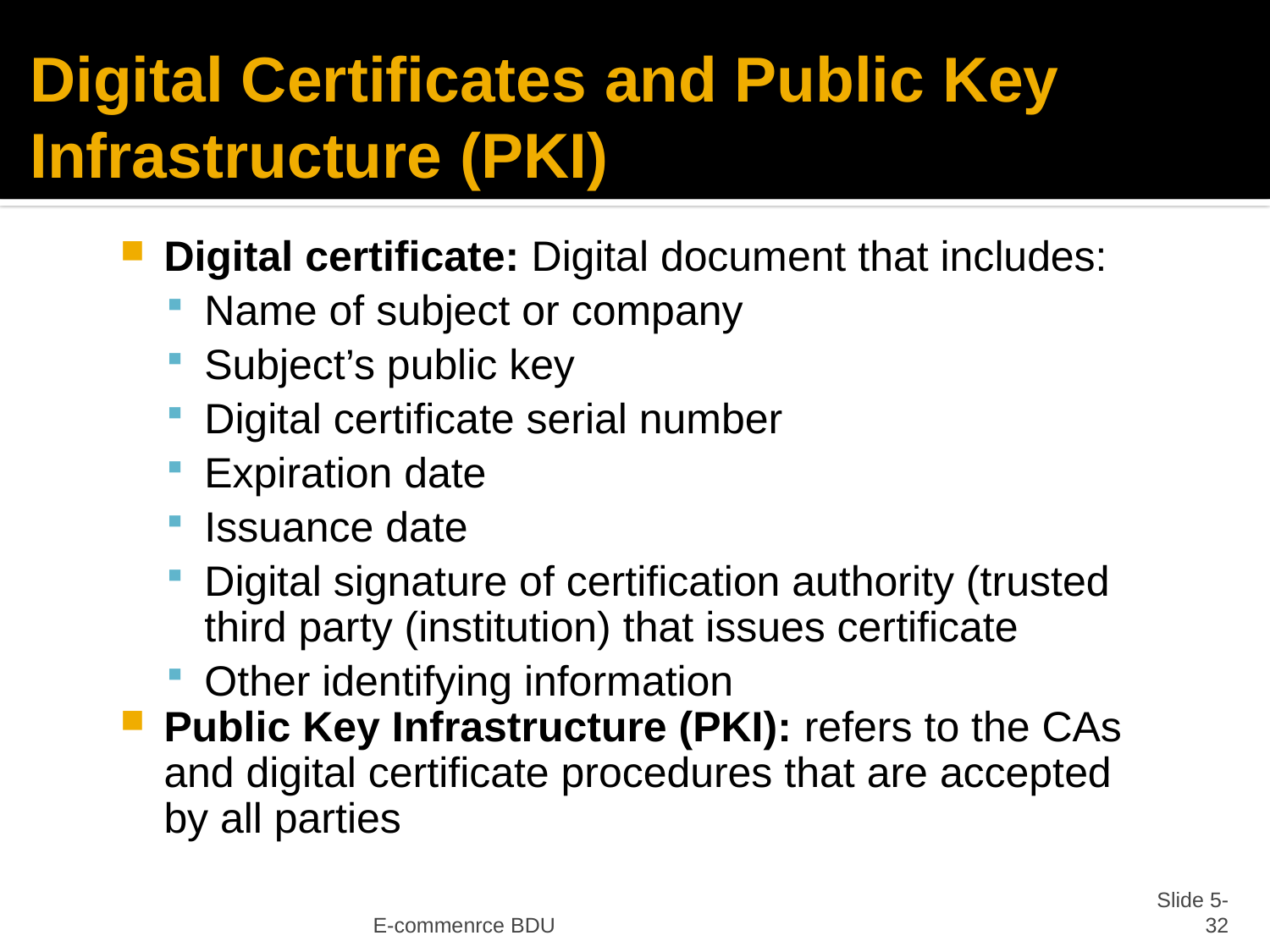

# Digital Certificates and Public Key Infrastructure (PKI)
Digital certificate: Digital document that includes:
Name of subject or company
Subject’s public key
Digital certificate serial number
Expiration date
Issuance date
Digital signature of certification authority (trusted third party (institution) that issues certificate
Other identifying information
Public Key Infrastructure (PKI): refers to the CAs and digital certificate procedures that are accepted by all parties
E-commenrce BDU
Slide 5-32